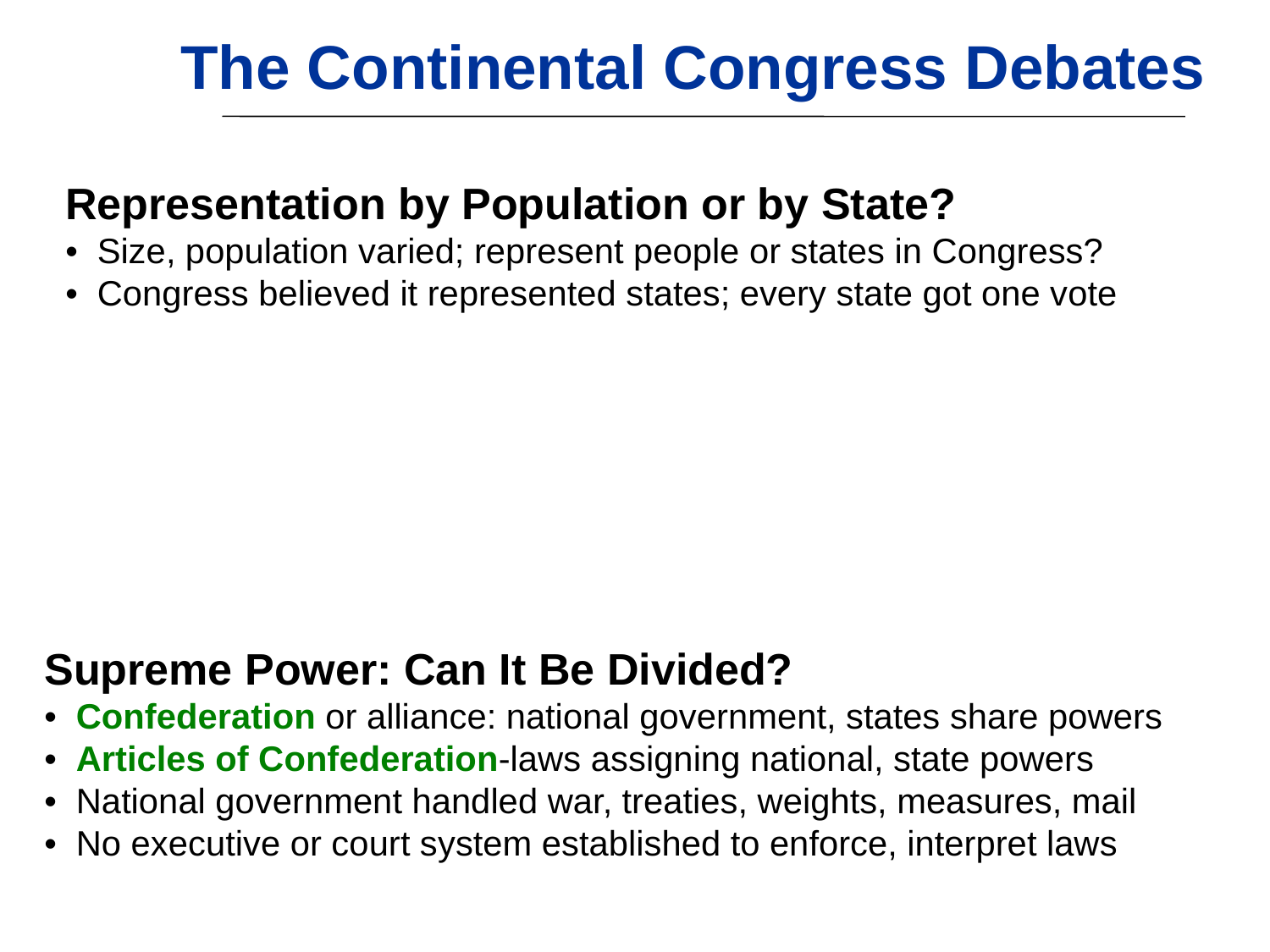

The Continental Congress Debates

Representation by Population or by State?
•	Size, population varied; represent people or states in Congress?
•	Congress believed it represented states; every state got one vote
Supreme Power: Can It Be Divided?
•	Confederation or alliance: national government, states share powers
•	Articles of Confederation-laws assigning national, state powers
•	National government handled war, treaties, weights, measures, mail
•	No executive or court system established to enforce, interpret laws